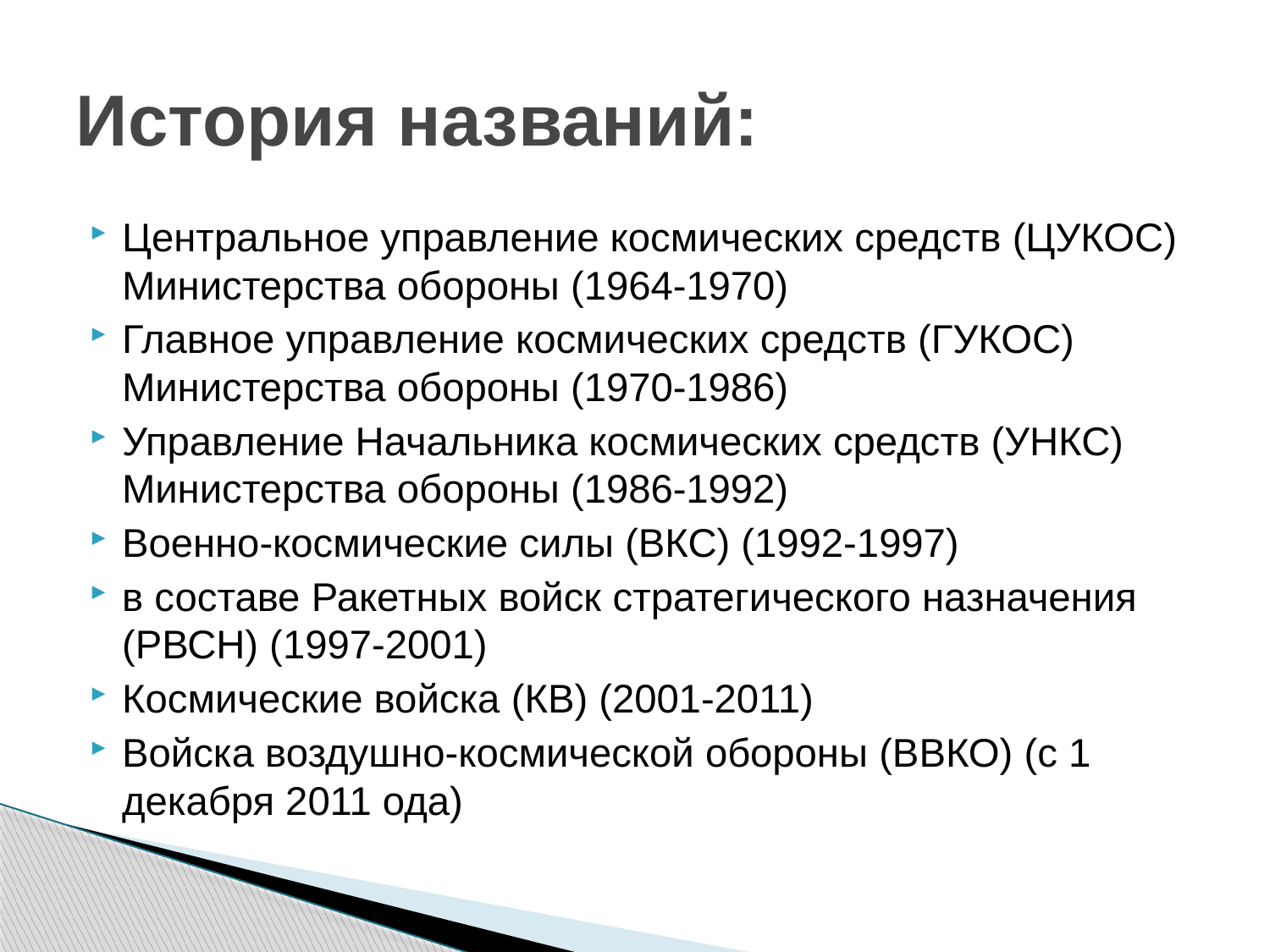

# История названий:
Центральное управление космических средств (ЦУКОС) Министерства обороны (1964-1970)
Главное управление космических средств (ГУКОС) Министерства обороны (1970-1986)
Управление Начальника космических средств (УНКС) Министерства обороны (1986-1992)
Военно-космические силы (ВКС) (1992-1997)
в составе Ракетных войск стратегического назначения (РВСН) (1997-2001)
Космические войска (КВ) (2001-2011)
Войска воздушно-космической обороны (ВВКО) (с 1 декабря 2011 ода)